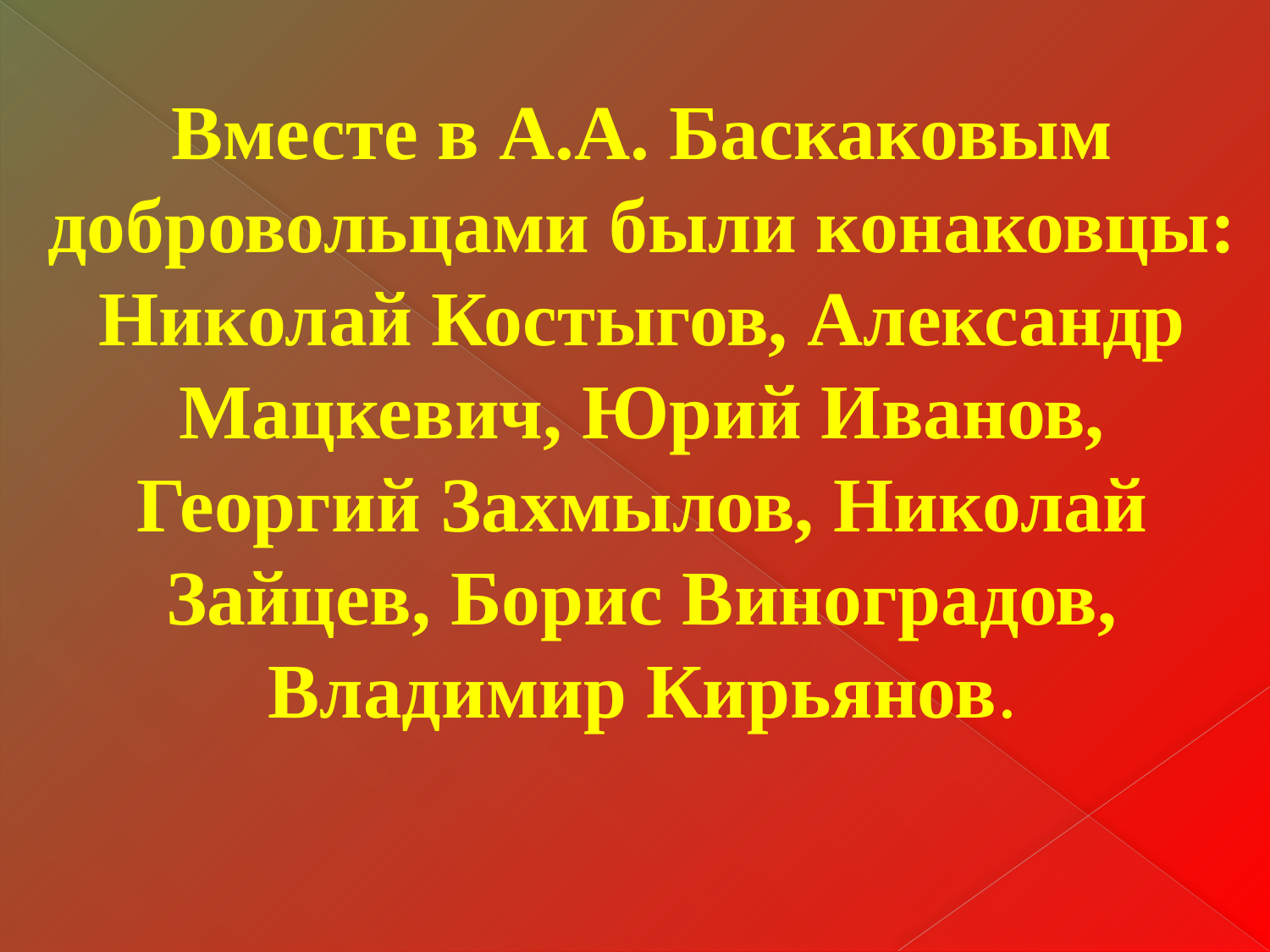

Вместе в А.А. Баскаковым добровольцами были конаковцы: Николай Костыгов, Александр Мацкевич, Юрий Иванов, Георгий Захмылов, Николай Зайцев, Борис Виноградов, Владимир Кирьянов.